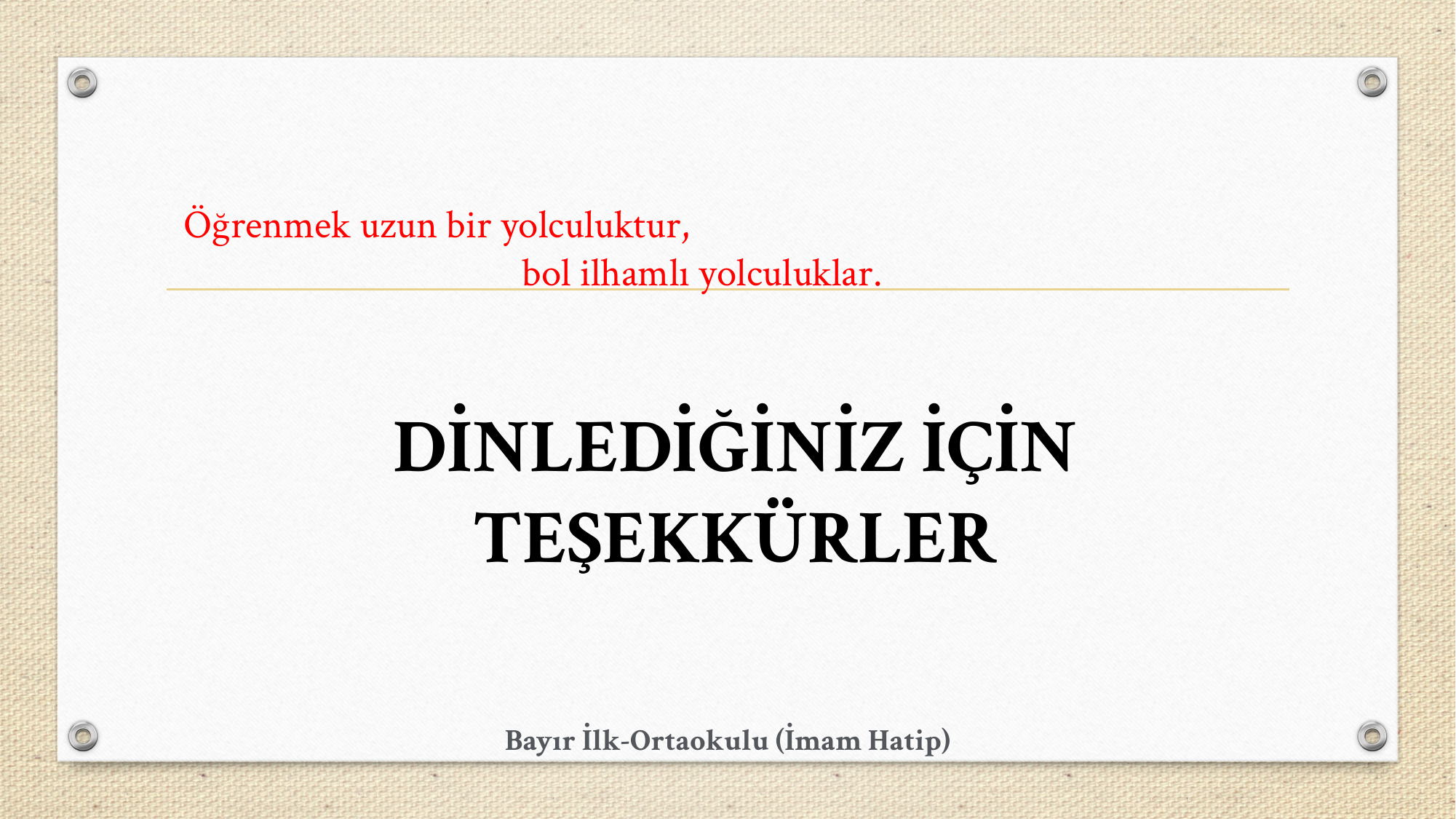

# Öğrenmek uzun bir yolculuktur, bol ilhamlı yolculuklar.
DİNLEDİĞİNİZ İÇİN TEŞEKKÜRLER
Bayır İlk-Ortaokulu (İmam Hatip)